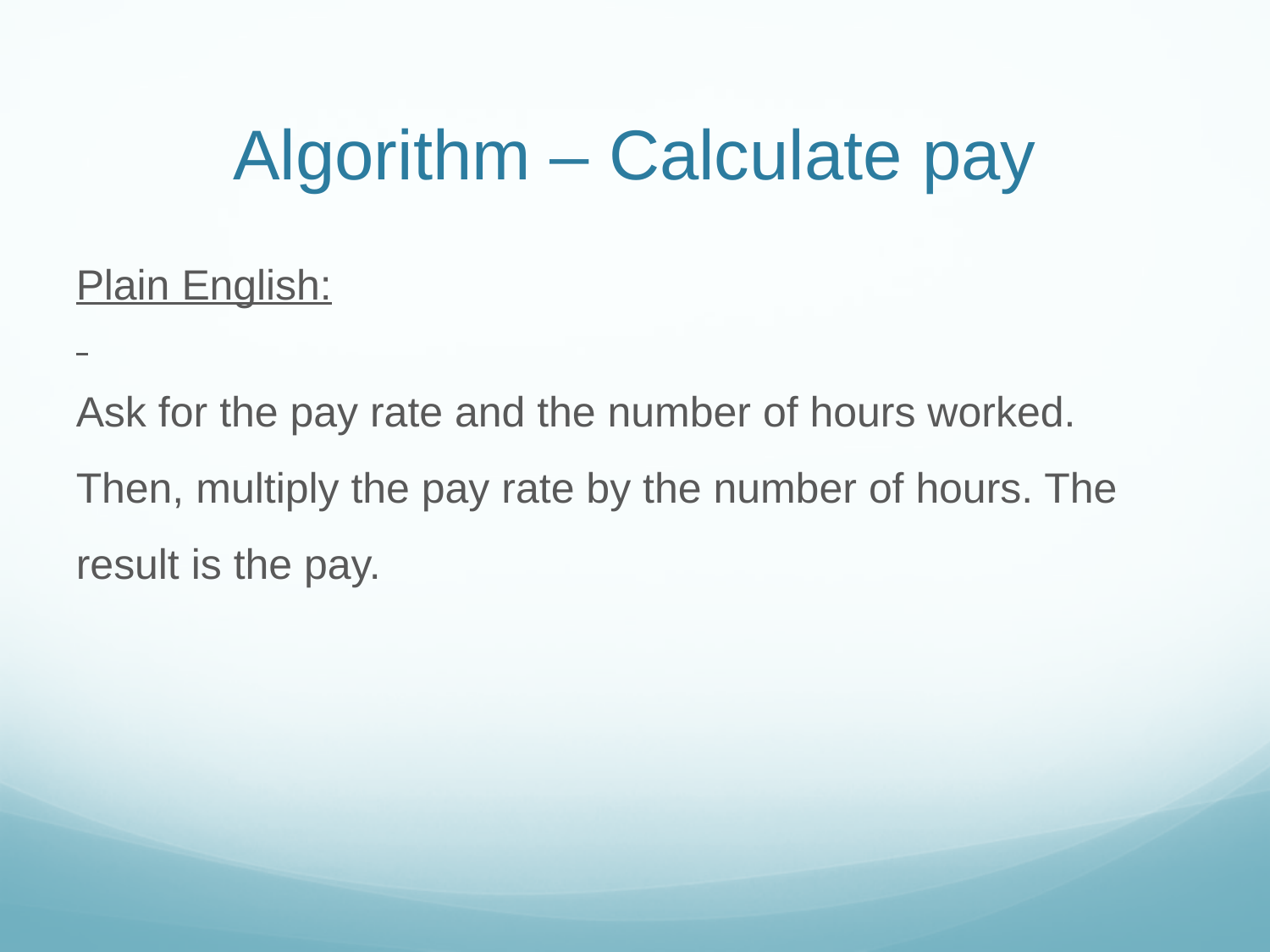

Algorithm – Calculate pay

Plain English:

Ask for the pay rate and the number of hours worked. Then, multiply the pay rate by the number of hours. The result is the pay.